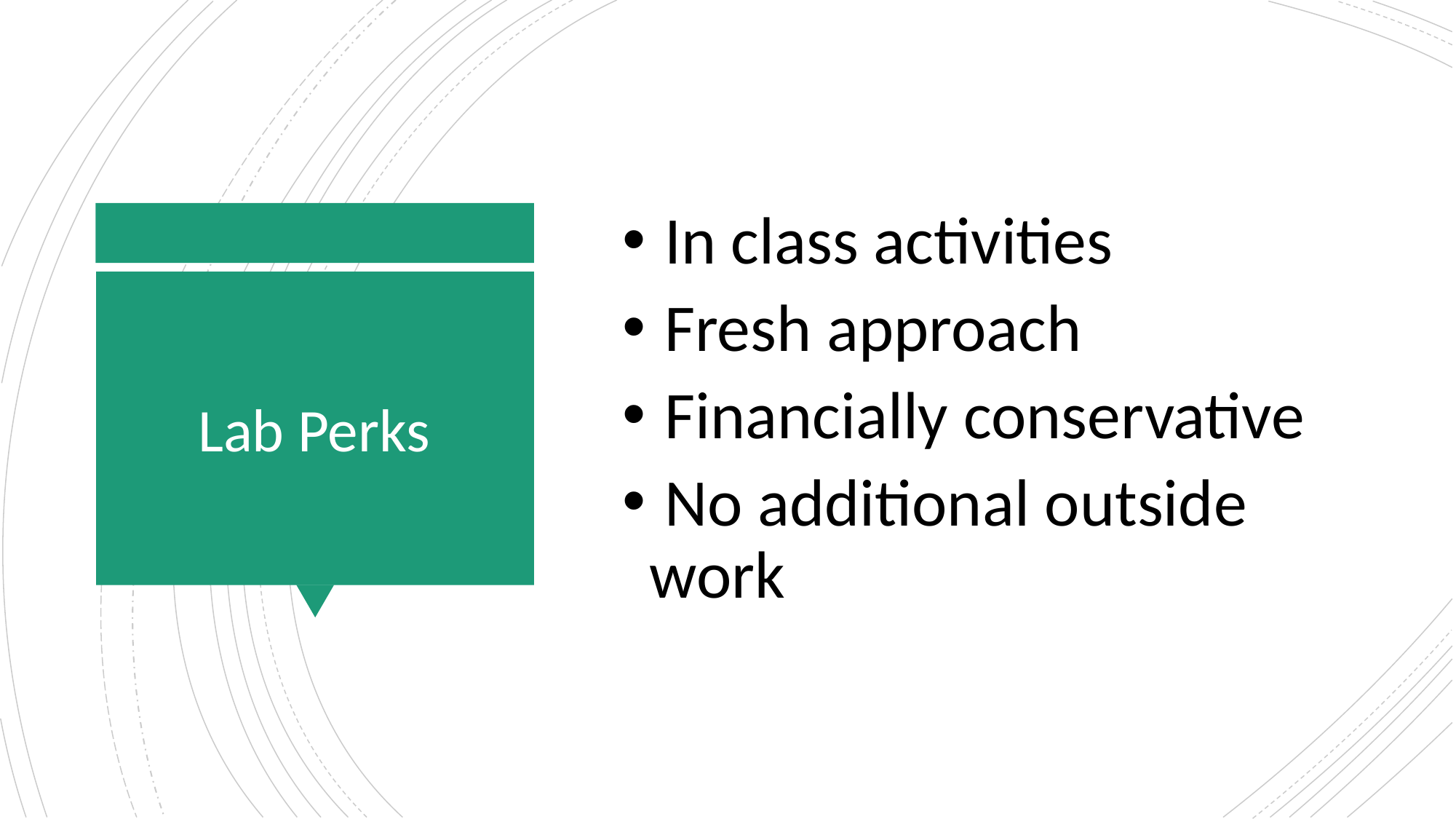

In class activities
 Fresh approach
 Financially conservative
 No additional outside work

# Lab Perks